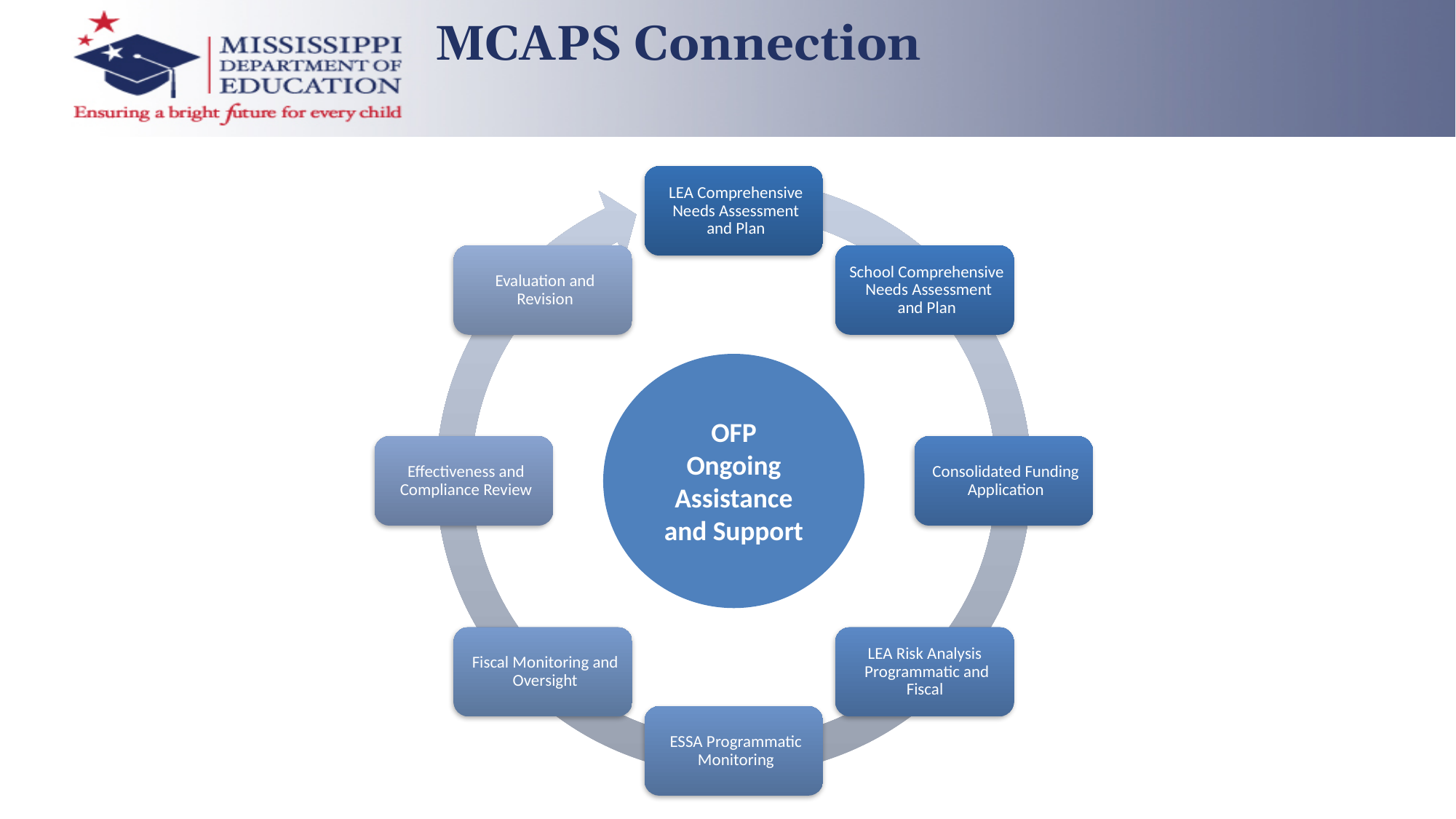

MCAPS Connection
LEA Comprehensive Needs Assessment and Plan
School Comprehensive  Needs Assessment and Plan
Consolidated Funding Application
LEA Risk Analysis  Programmatic and Fiscal
ESSA Programmatic Monitoring
Fiscal Monitoring and Oversight
Effectiveness and Compliance Review
Evaluation and Revision

OFP Ongoing Assistance and Support